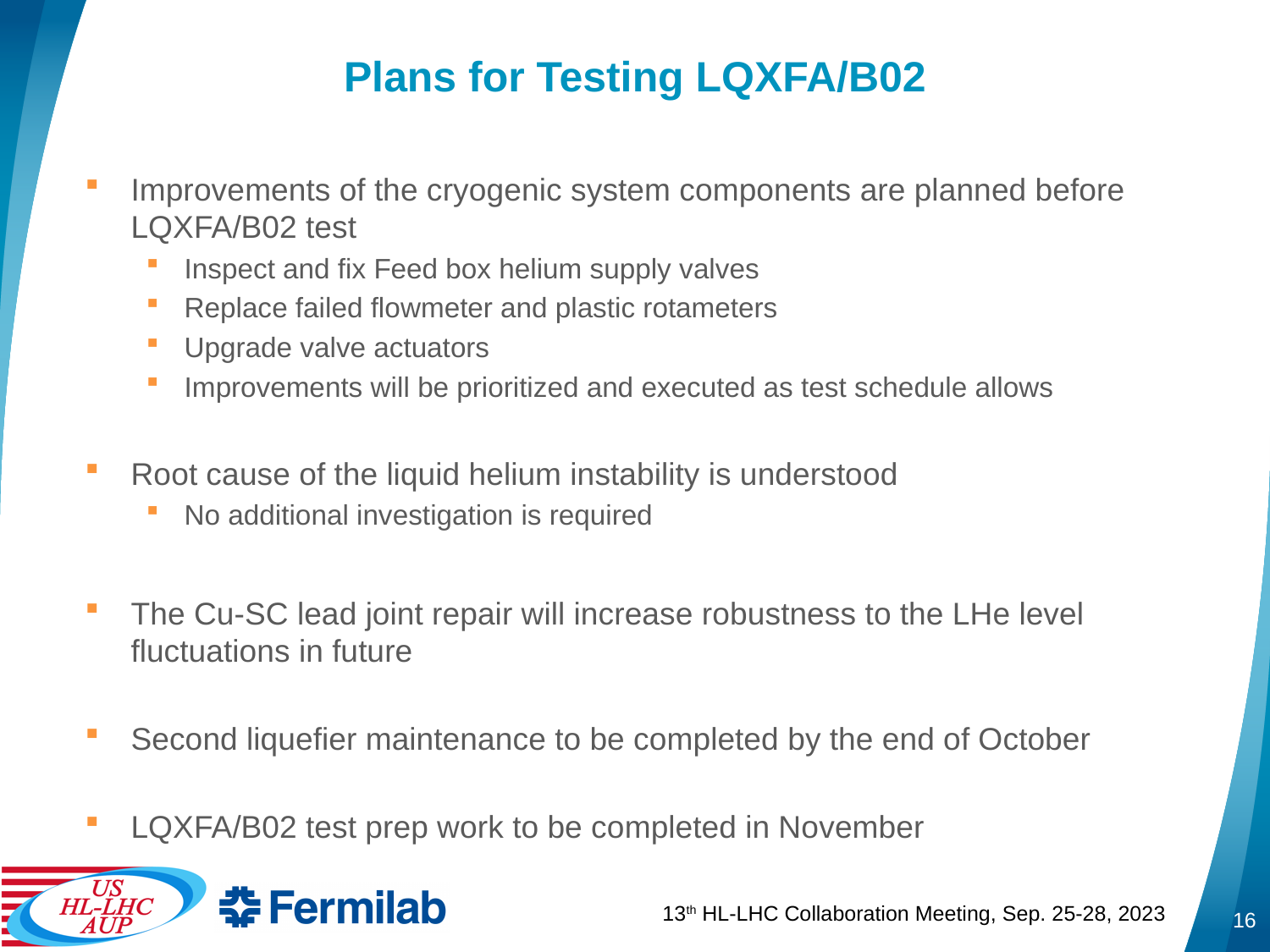

# Plans for Testing LQXFA/B02
Improvements of the cryogenic system components are planned before LQXFA/B02 test
Inspect and fix Feed box helium supply valves
Replace failed flowmeter and plastic rotameters
Upgrade valve actuators
Improvements will be prioritized and executed as test schedule allows

Root cause of the liquid helium instability is understood
No additional investigation is required

The Cu-SC lead joint repair will increase robustness to the LHe level fluctuations in future

Second liquefier maintenance to be completed by the end of October

LQXFA/B02 test prep work to be completed in November

16
13th HL-LHC Collaboration Meeting, Sep. 25-28, 2023